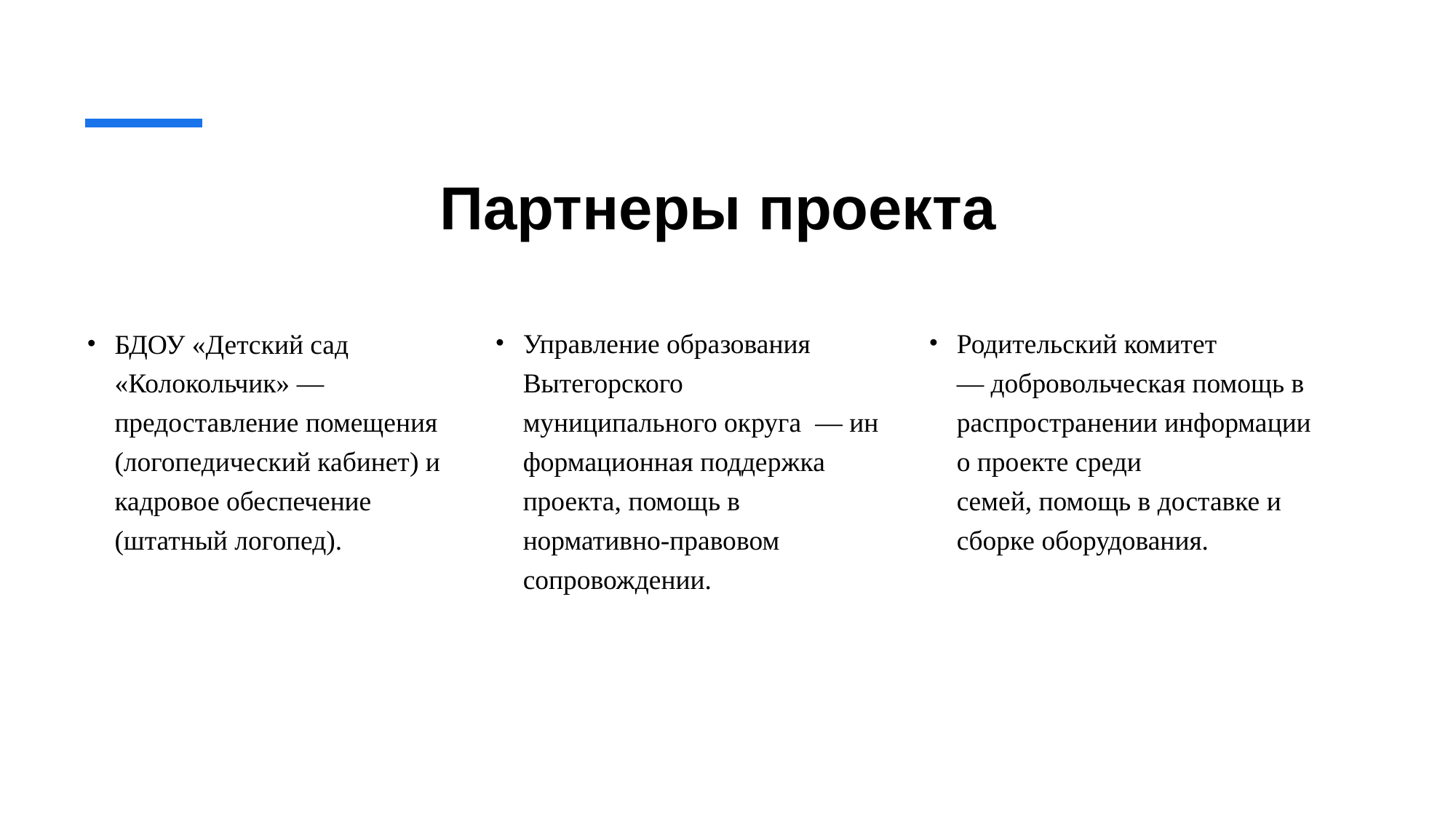

# Партнеры проекта
Управление образования Вытегорского муниципального округа  — информационная поддержка проекта, помощь в нормативно-правовом сопровождении.
Родительский комитет  — добровольческая помощь в распространении информации о проекте среди семей, помощь в доставке и сборке оборудования.
БДОУ «Детский сад «Колокольчик» — предоставление помещения (логопедический кабинет) и кадровое обеспечение (штатный логопед).